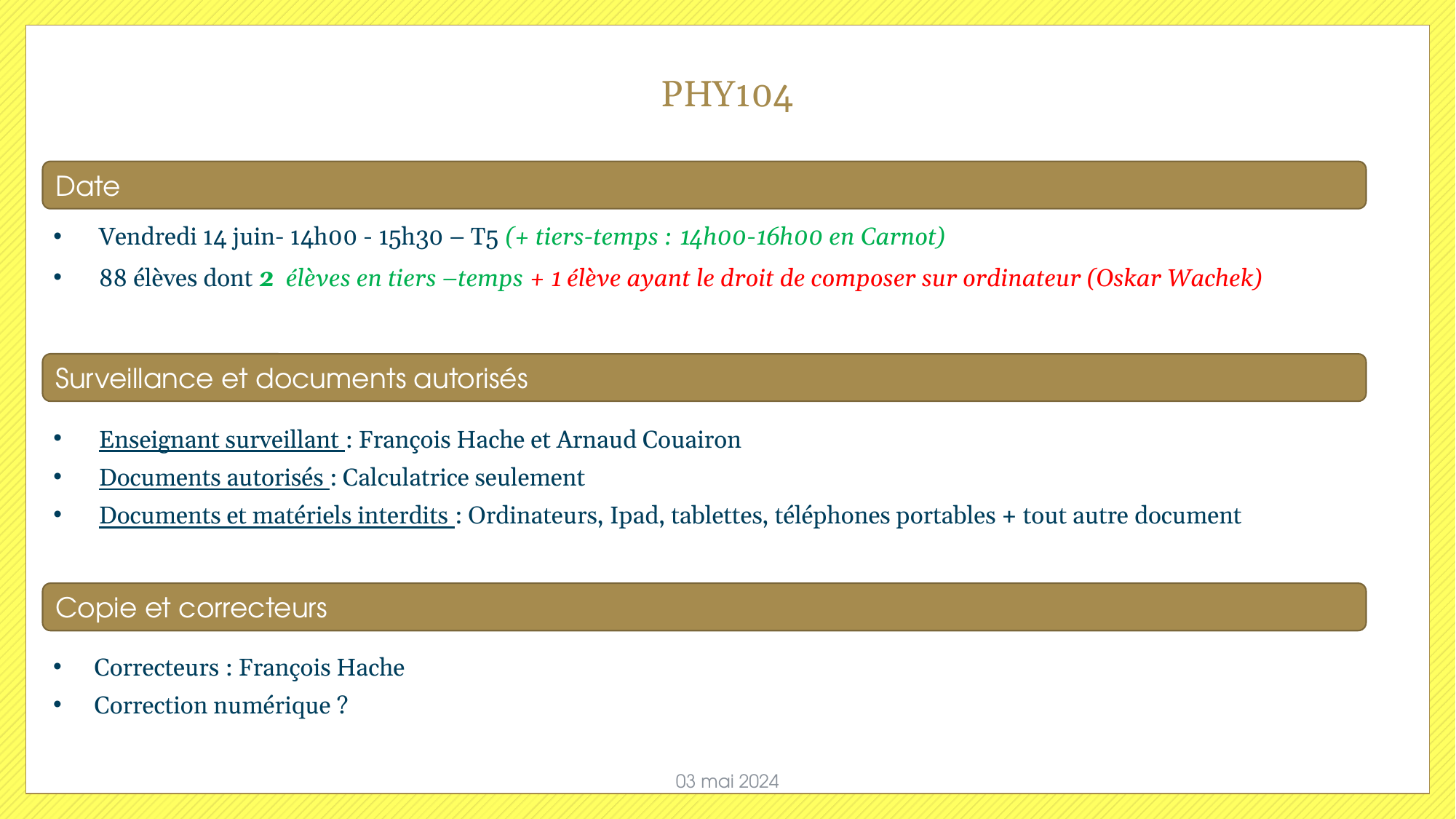

# PHY104
Date
Vendredi 14 juin- 14h00 - 15h30 – T5 (+ tiers-temps : 14h00-16h00 en Carnot)
88 élèves dont 2  élèves en tiers –temps + 1 élève ayant le droit de composer sur ordinateur (Oskar Wachek)
Surveillance et documents autorisés
Enseignant surveillant : François Hache et Arnaud Couairon
Documents autorisés : Calculatrice seulement
Documents et matériels interdits : Ordinateurs, Ipad, tablettes, téléphones portables + tout autre document
Copie et correcteurs
Correcteurs : François Hache
Correction numérique ?
03 mai 2024